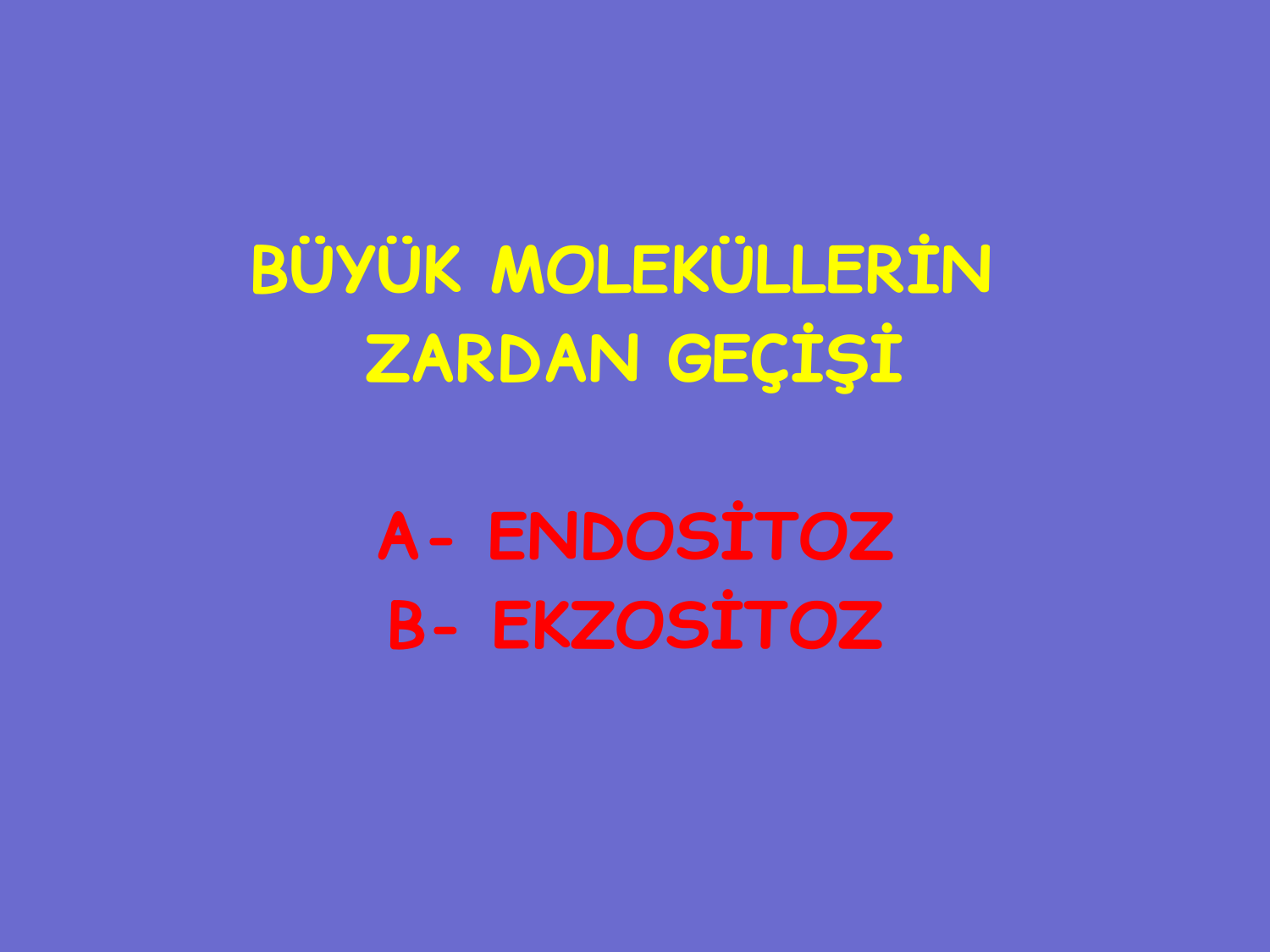

BÜYÜK MOLEKÜLLERİN
ZARDAN GEÇİŞİ

A- ENDOSİTOZ
B- EKZOSİTOZ